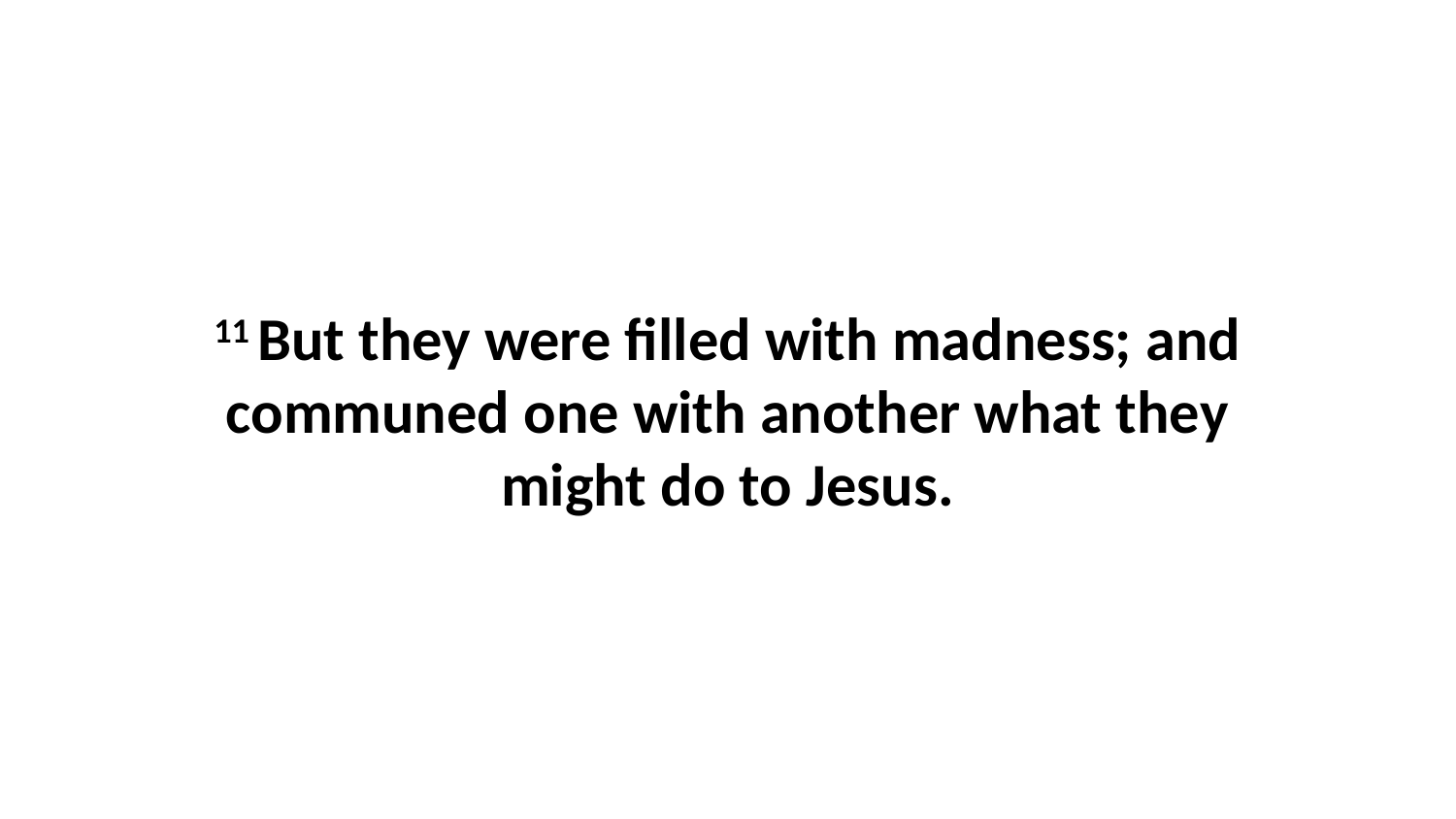

11 But they were filled with madness; and communed one with another what they might do to Jesus.